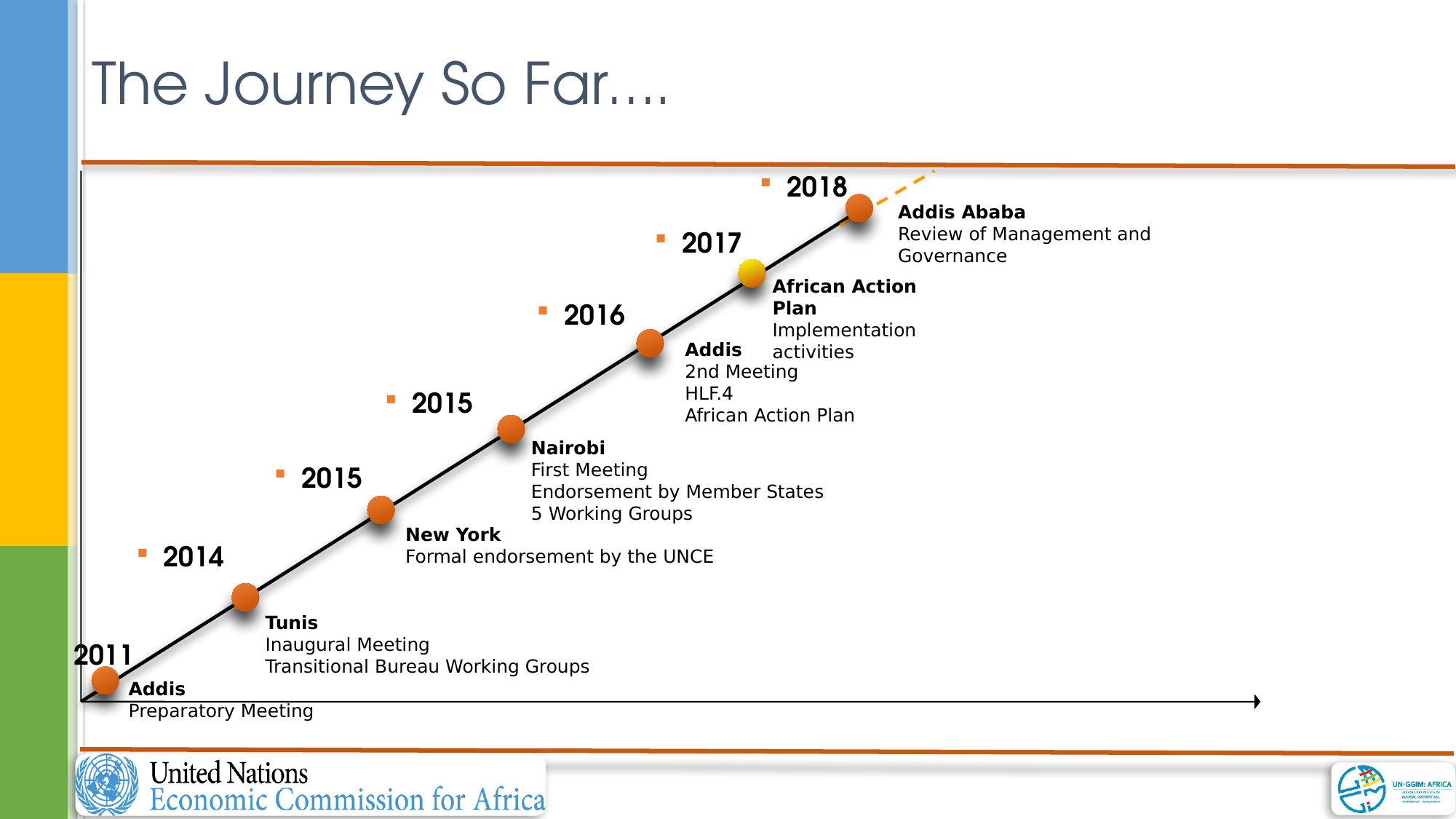

# The Journey So Far….
2018

Addis Ababa
Review of Management and Governance

2017

African Action Plan
Implementation activities

2016

Addis
2nd Meeting
HLF.4
African Action Plan
2015

Nairobi
First Meeting
Endorsement by Member States
5 Working Groups
2015

New York
Formal endorsement by the UNCE

2014

Tunis
Inaugural Meeting
Transitional Bureau Working Groups
2011

Addis
Preparatory Meeting